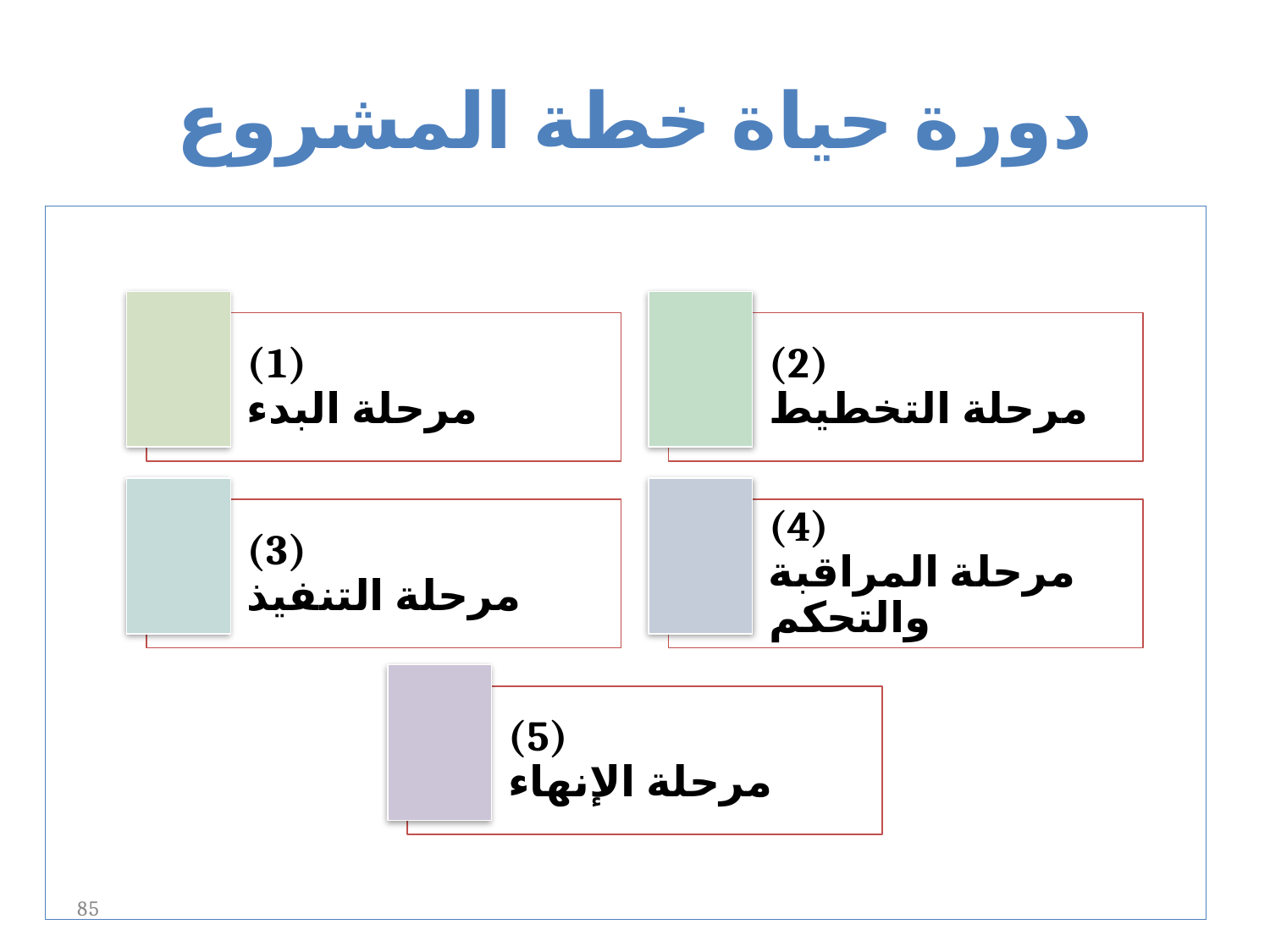

# دورة حياة خطة المشروع

(1)
مرحلة البدء
(2)
مرحلة التخطيط
(3)
مرحلة التنفيذ
(4)
مرحلة المراقبة والتحكم
(5)
مرحلة الإنهاء
85